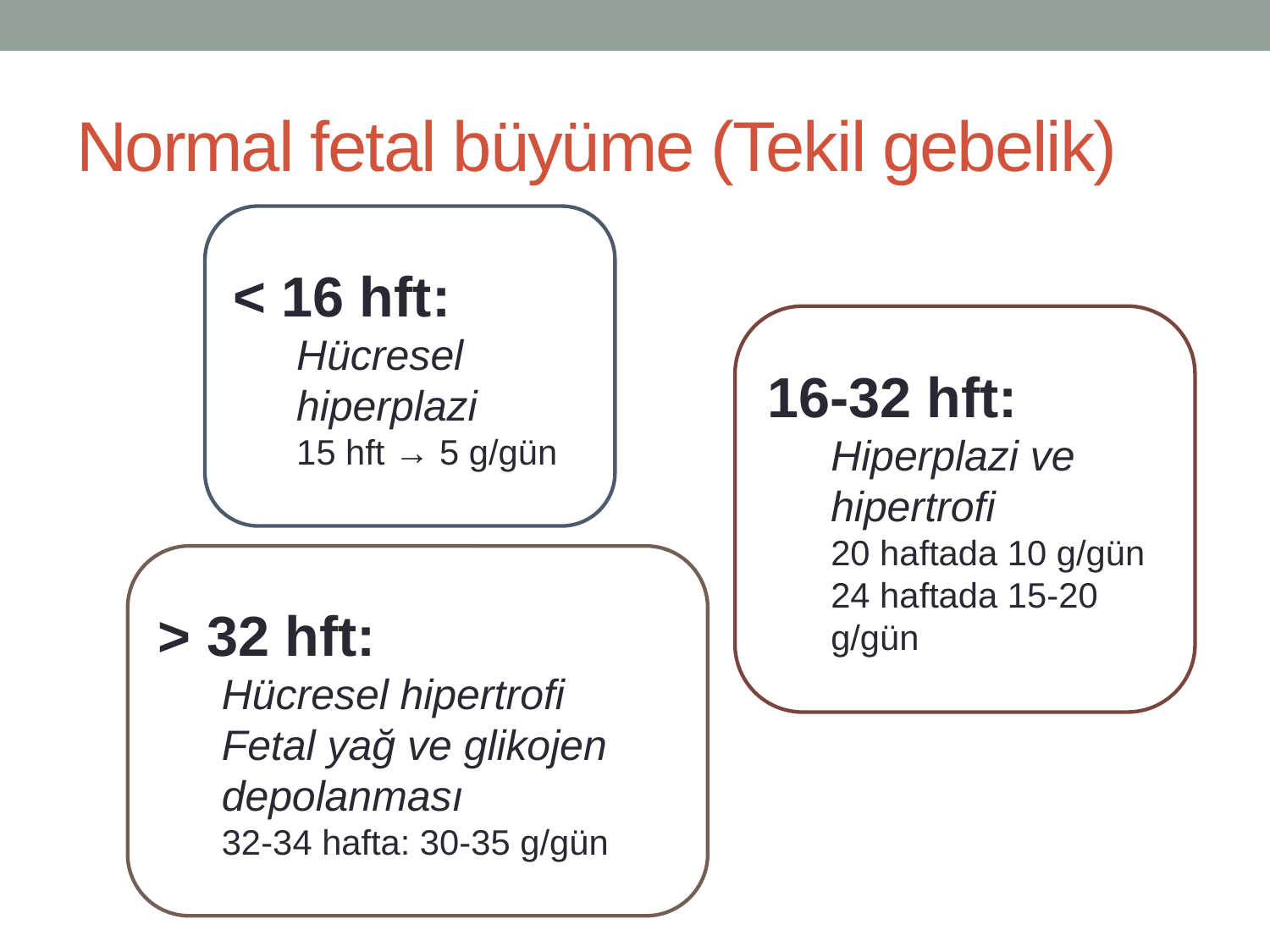

# Normal fetal büyüme (Tekil gebelik)
< 16 hft:
Hücresel hiperplazi
15 hft → 5 g/gün
16-32 hft:
Hiperplazi ve hipertrofi
20 haftada 10 g/gün
24 haftada 15-20 g/gün
> 32 hft:
Hücresel hipertrofi
Fetal yağ ve glikojen depolanması
32-34 hafta: 30-35 g/gün